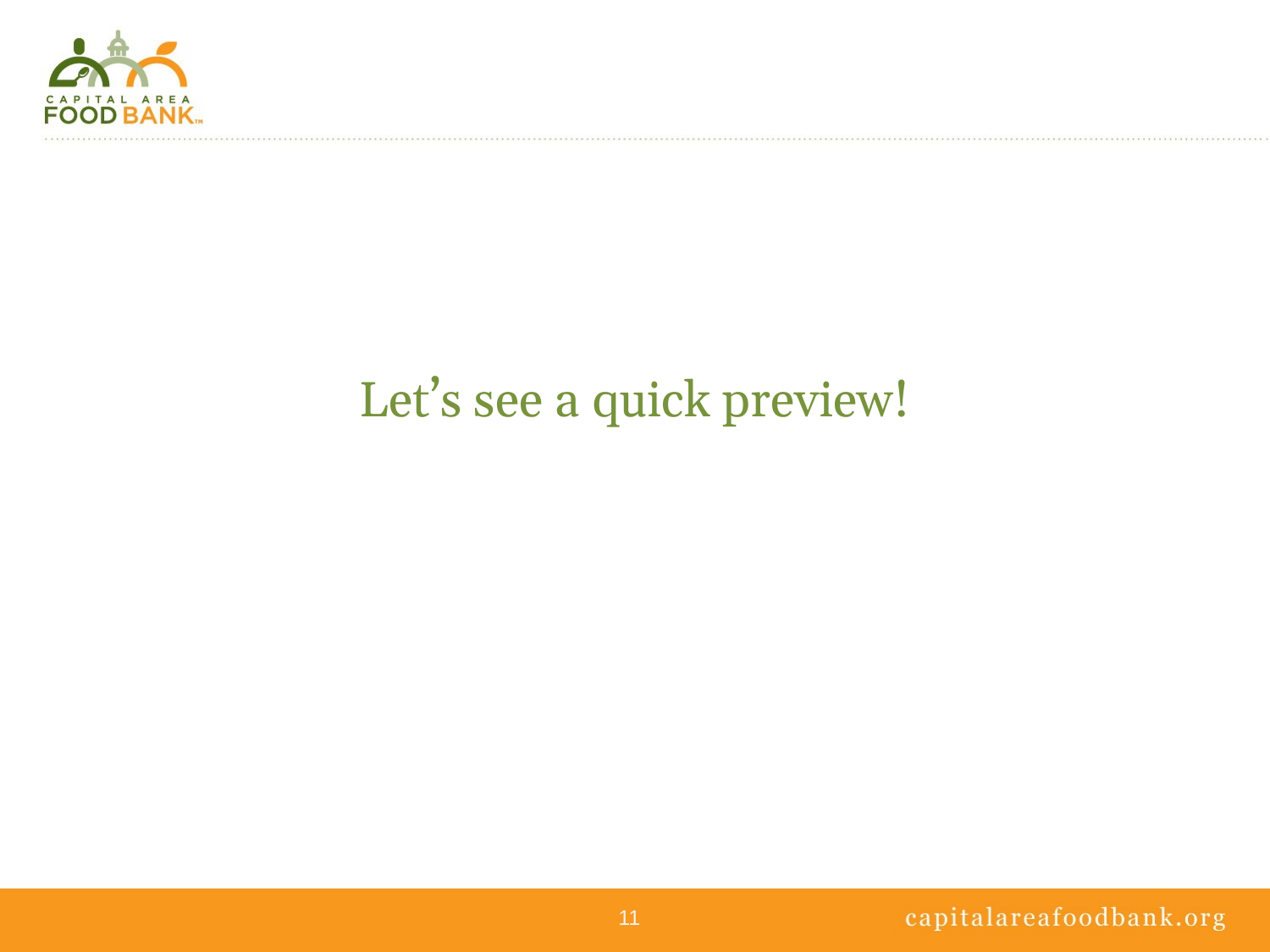

# Let’s see a quick preview!
11